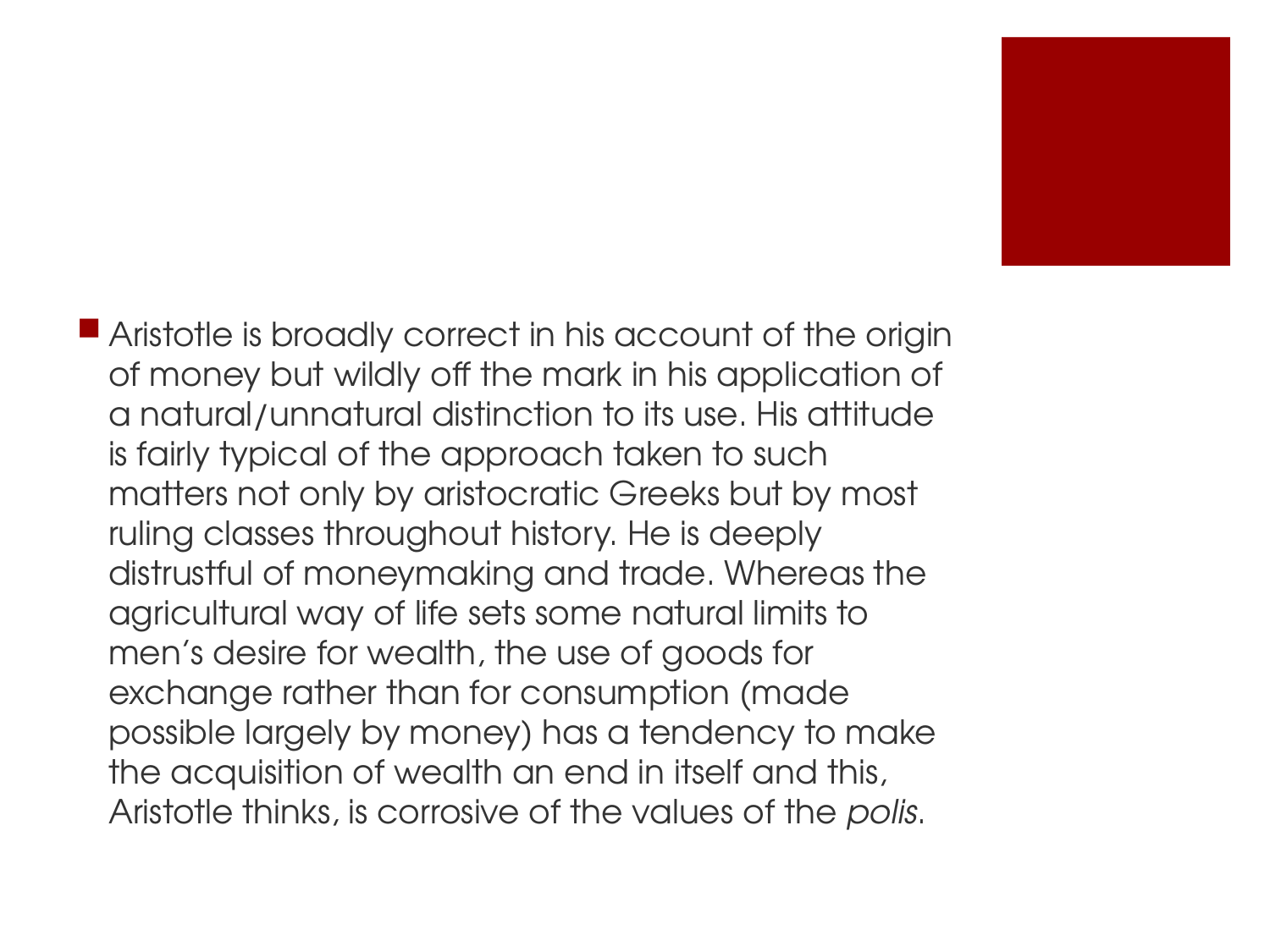

#
Aristotle is broadly correct in his account of the origin of money but wildly off the mark in his application of a natural/unnatural distinction to its use. His attitude is fairly typical of the approach taken to such matters not only by aristocratic Greeks but by most ruling classes throughout history. He is deeply distrustful of moneymaking and trade. Whereas the agricultural way of life sets some natural limits to men’s desire for wealth, the use of goods for exchange rather than for consumption (made possible largely by money) has a tendency to make the acquisition of wealth an end in itself and this, Aristotle thinks, is corrosive of the values of the polis.